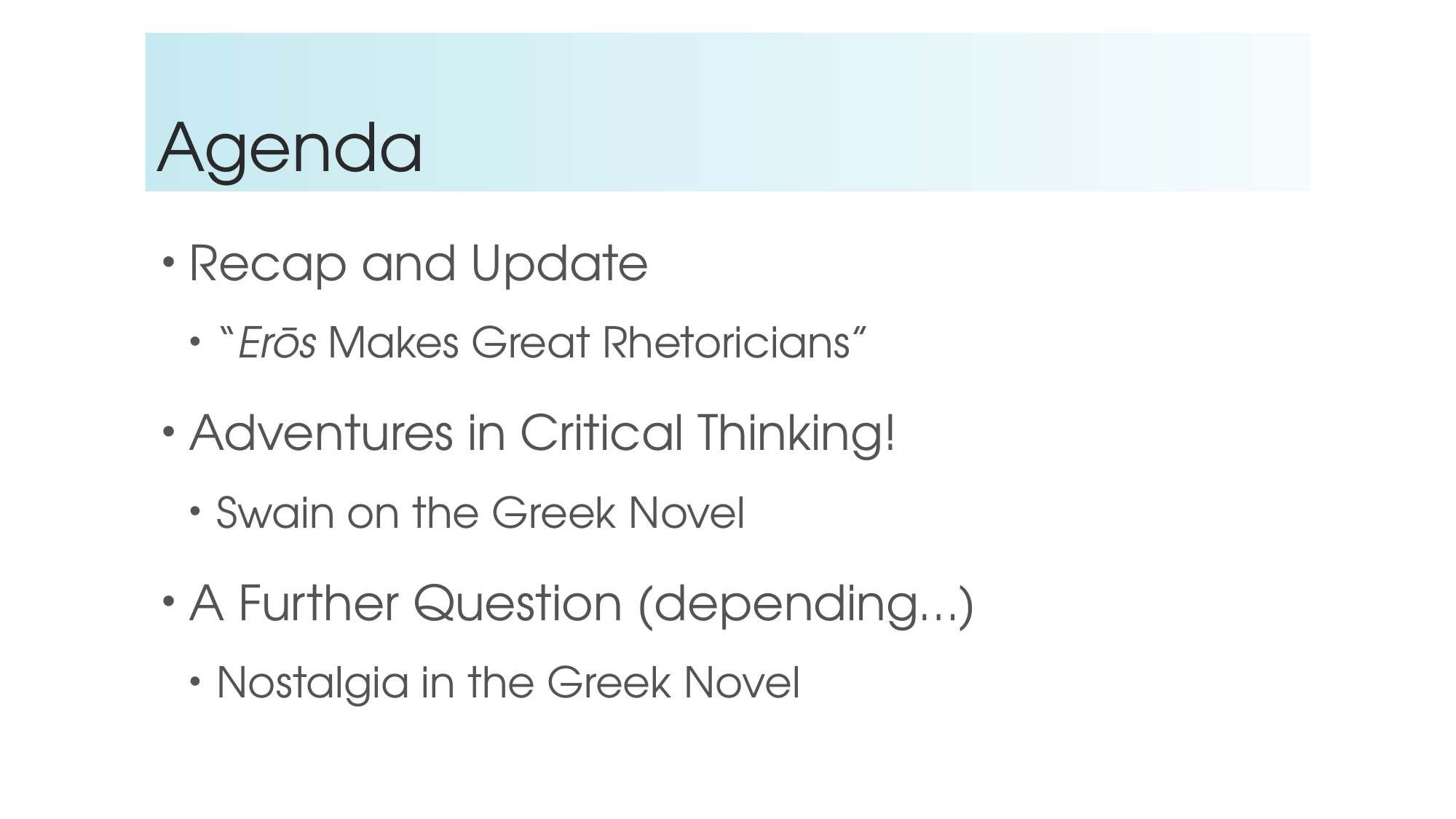

# Agenda
Recap and Update
“Erōs Makes Great Rhetoricians”
Adventures in Critical Thinking!
Swain on the Greek Novel
A Further Question (depending…)
Nostalgia in the Greek Novel